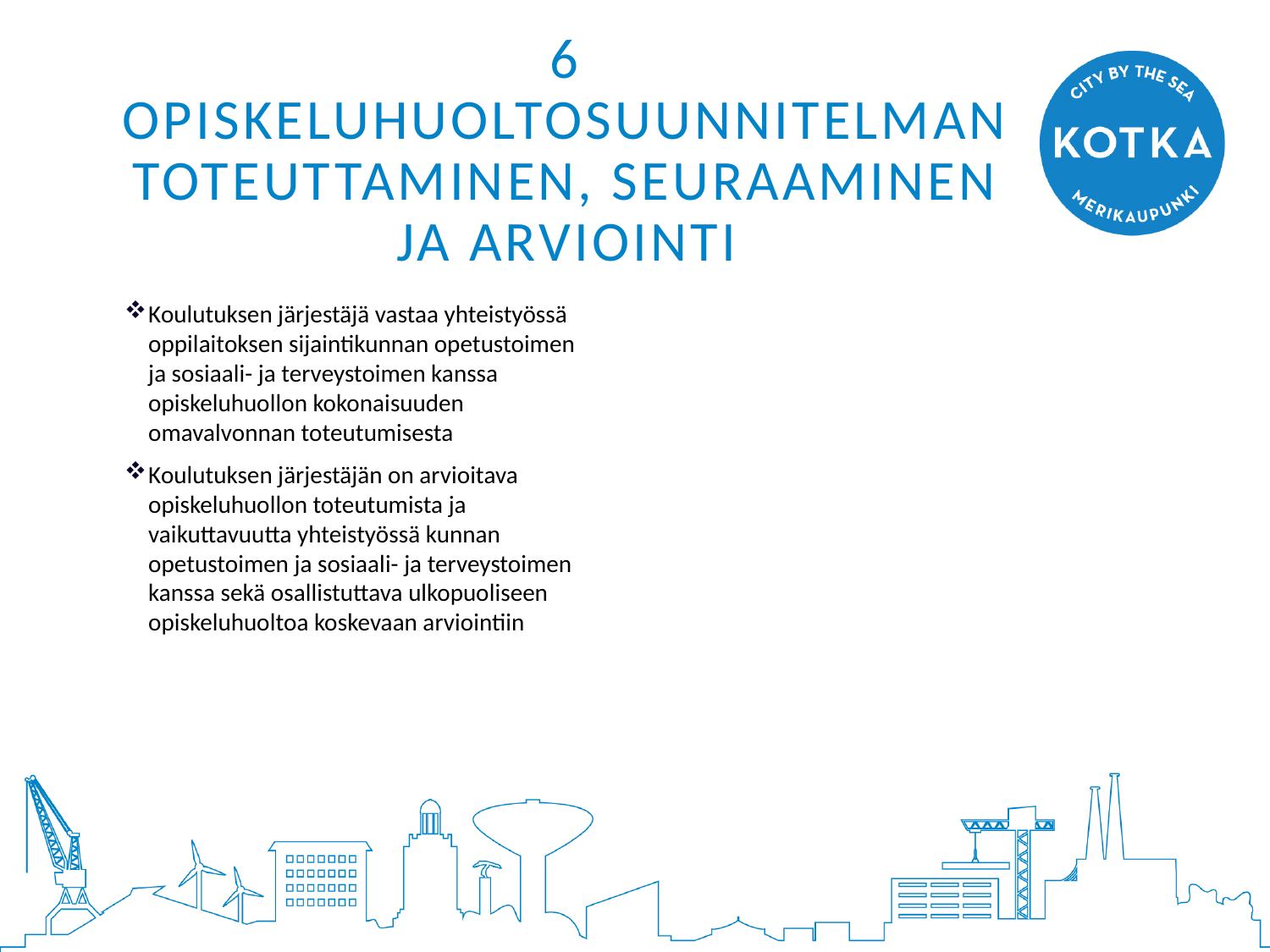

# 6 OPISKELUhuoltosuunnitelman toteuttaminen, seuraaminen ja arviointi
Koulutuksen järjestäjä vastaa yhteistyössä oppilaitoksen sijaintikunnan opetustoimen ja sosiaali- ja terveystoimen kanssa opiskeluhuollon kokonaisuuden omavalvonnan toteutumisesta
Koulutuksen järjestäjän on arvioitava opiskeluhuollon toteutumista ja vaikuttavuutta yhteistyössä kunnan opetustoimen ja sosiaali- ja terveystoimen kanssa sekä osallistuttava ulkopuoliseen opiskeluhuoltoa koskevaan arviointiin